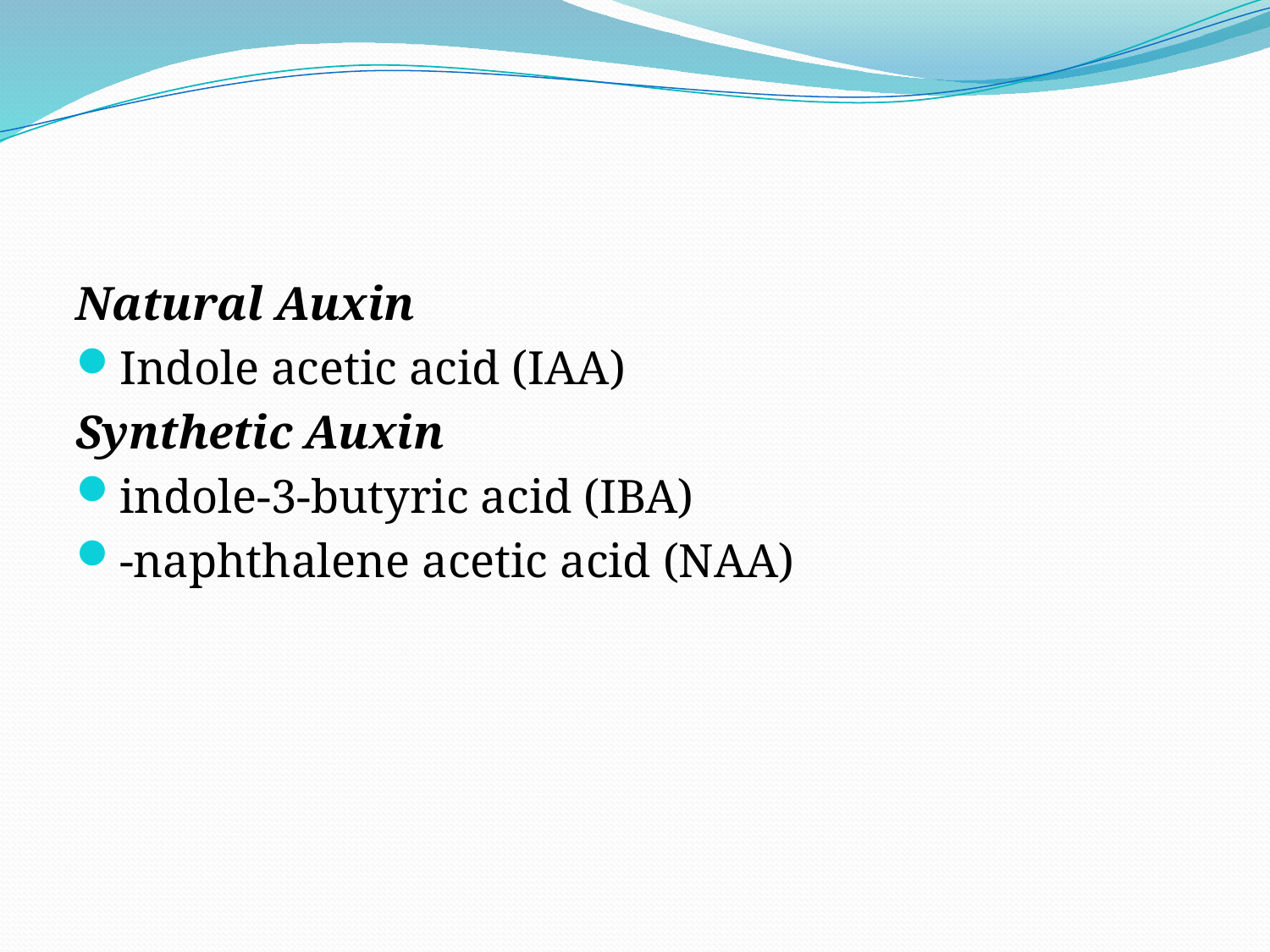

Natural Auxin
Indole acetic acid (IAA)
Synthetic Auxin
indole‐3‐butyric acid (IBA)
‐naphthalene acetic acid (NAA)